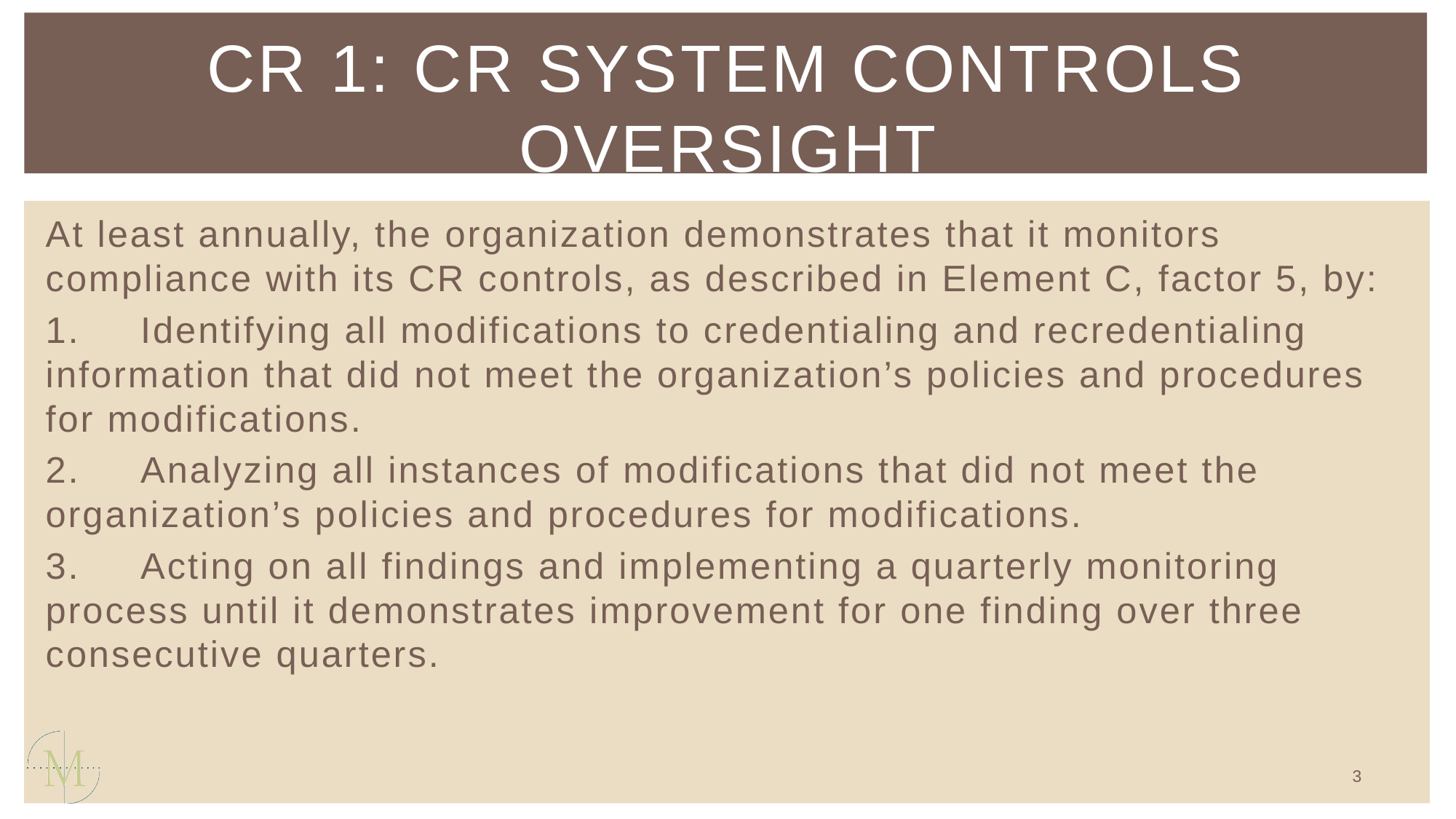

# CR 1: CR System controls Oversight
At least annually, the organization demonstrates that it monitors compliance with its CR controls, as described in Element C, factor 5, by:
1. 	Identifying all modifications to credentialing and recredentialing information that did not meet the organization’s policies and procedures for modifications.
2. 	Analyzing all instances of modifications that did not meet the organization’s policies and procedures for modifications.
3. 	Acting on all findings and implementing a quarterly monitoring process until it demonstrates improvement for one finding over three consecutive quarters.

3